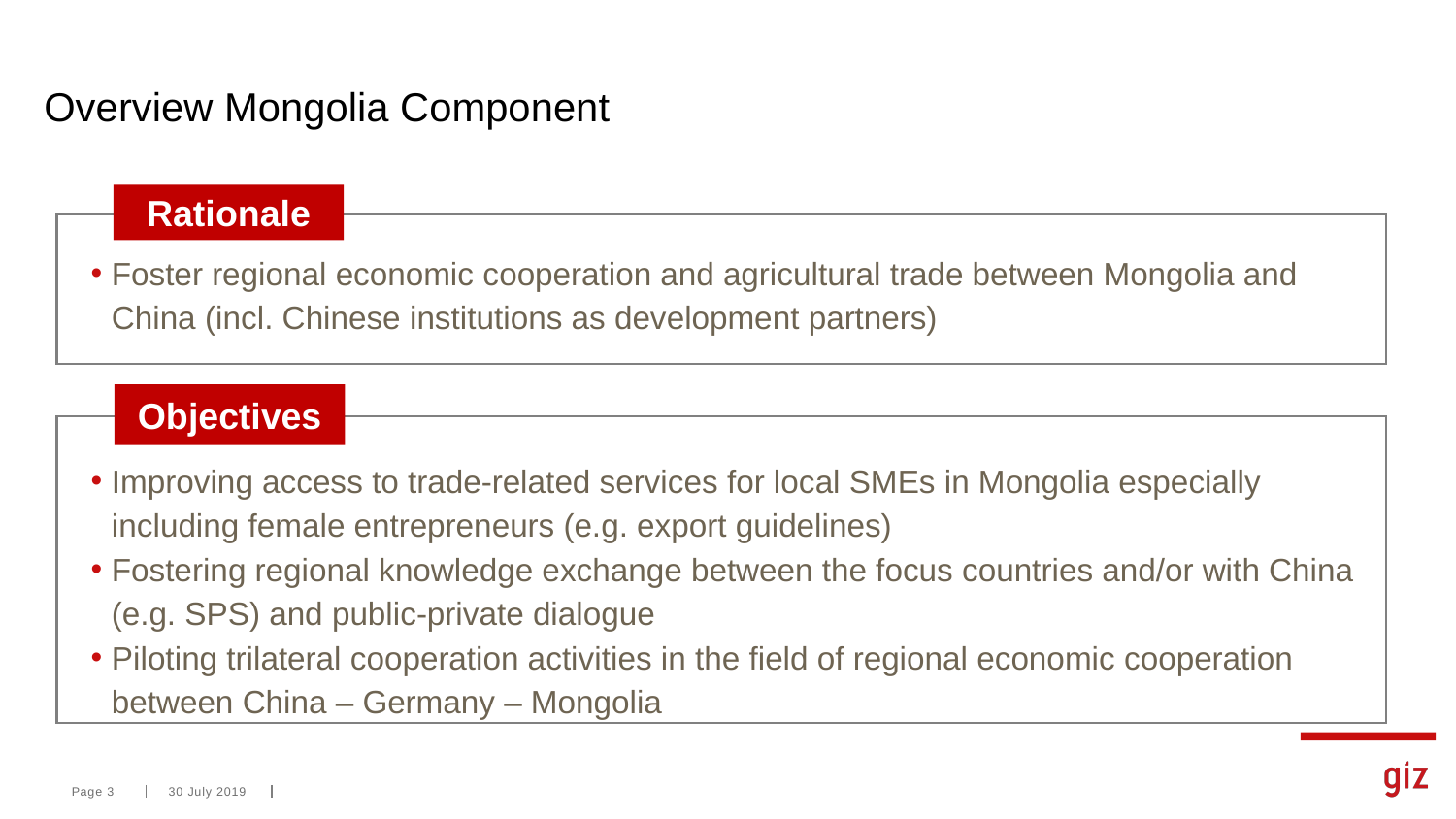

# Overview Mongolia Component
Rationale

Foster regional economic cooperation and agricultural trade between Mongolia and China (incl. Chinese institutions as development partners)

Objectives

Improving access to trade-related services for local SMEs in Mongolia especially including female entrepreneurs (e.g. export guidelines)
Fostering regional knowledge exchange between the focus countries and/or with China (e.g. SPS) and public-private dialogue
Piloting trilateral cooperation activities in the field of regional economic cooperation between China – Germany – Mongolia
Page 3
30 July 2019